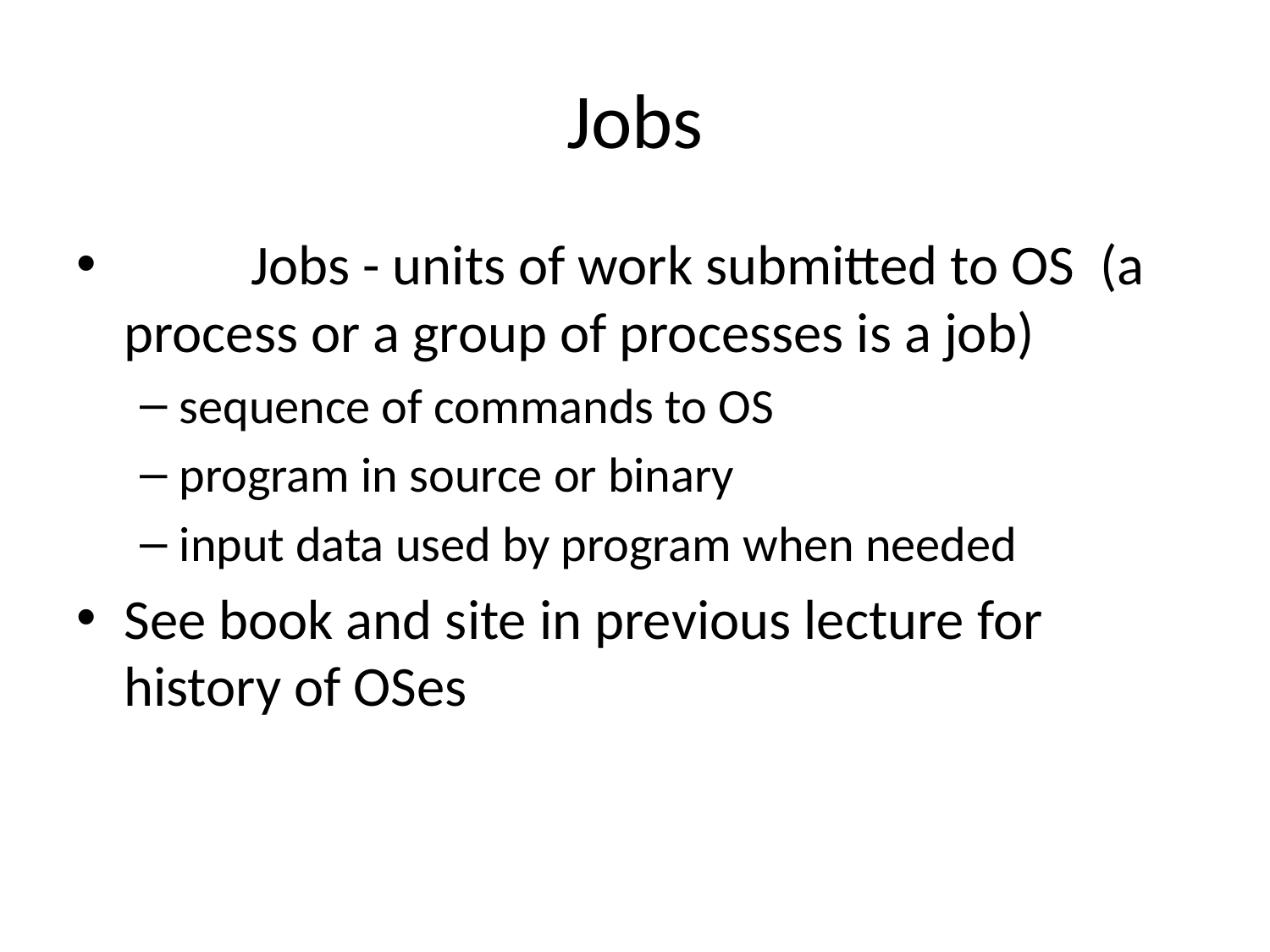

# Jobs
	Jobs - units of work submitted to OS  (a process or a group of processes is a job)
sequence of commands to OS
program in source or binary
input data used by program when needed
See book and site in previous lecture for history of OSes